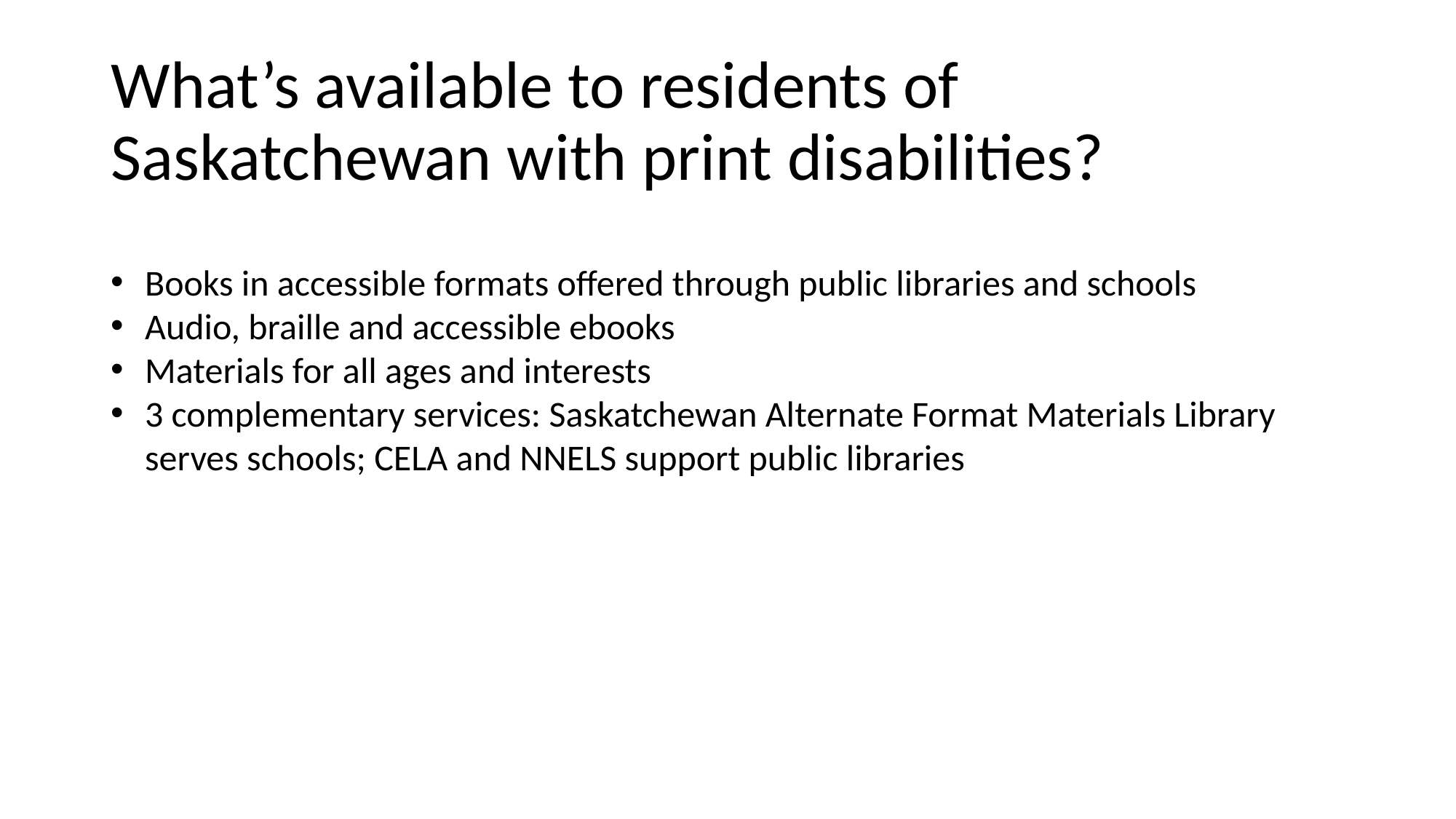

# What’s available to residents of Saskatchewan with print disabilities?
Books in accessible formats offered through public libraries and schools
Audio, braille and accessible ebooks
Materials for all ages and interests
3 complementary services: Saskatchewan Alternate Format Materials Library serves schools; CELA and NNELS support public libraries